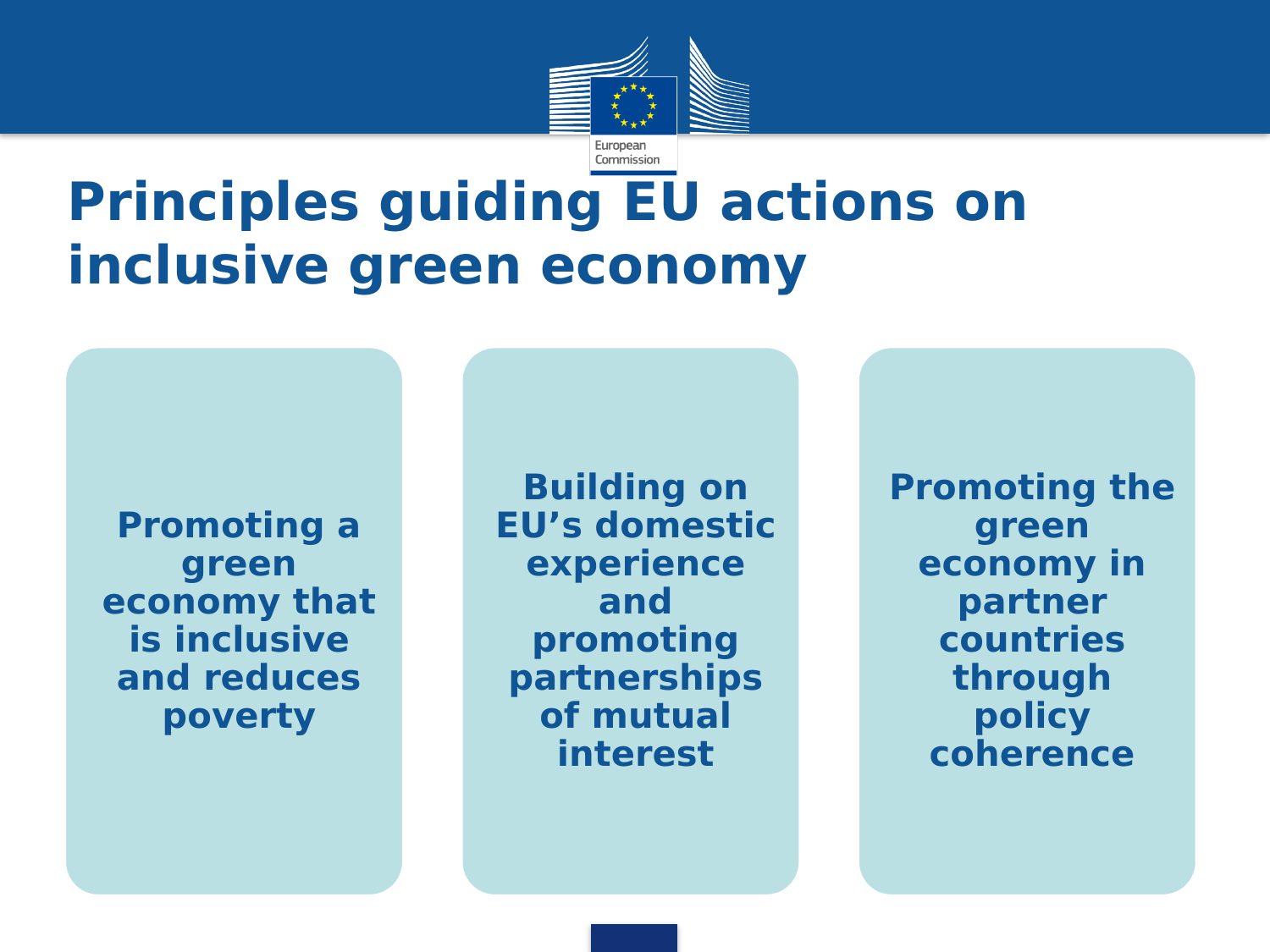

# Principles guiding EU actions on inclusive green economy
Promoting a green economy that is inclusive and reduces poverty
Building on EU’s domestic experience and promoting partnerships of mutual interest
Promoting the green economy in partner countries through policy coherence